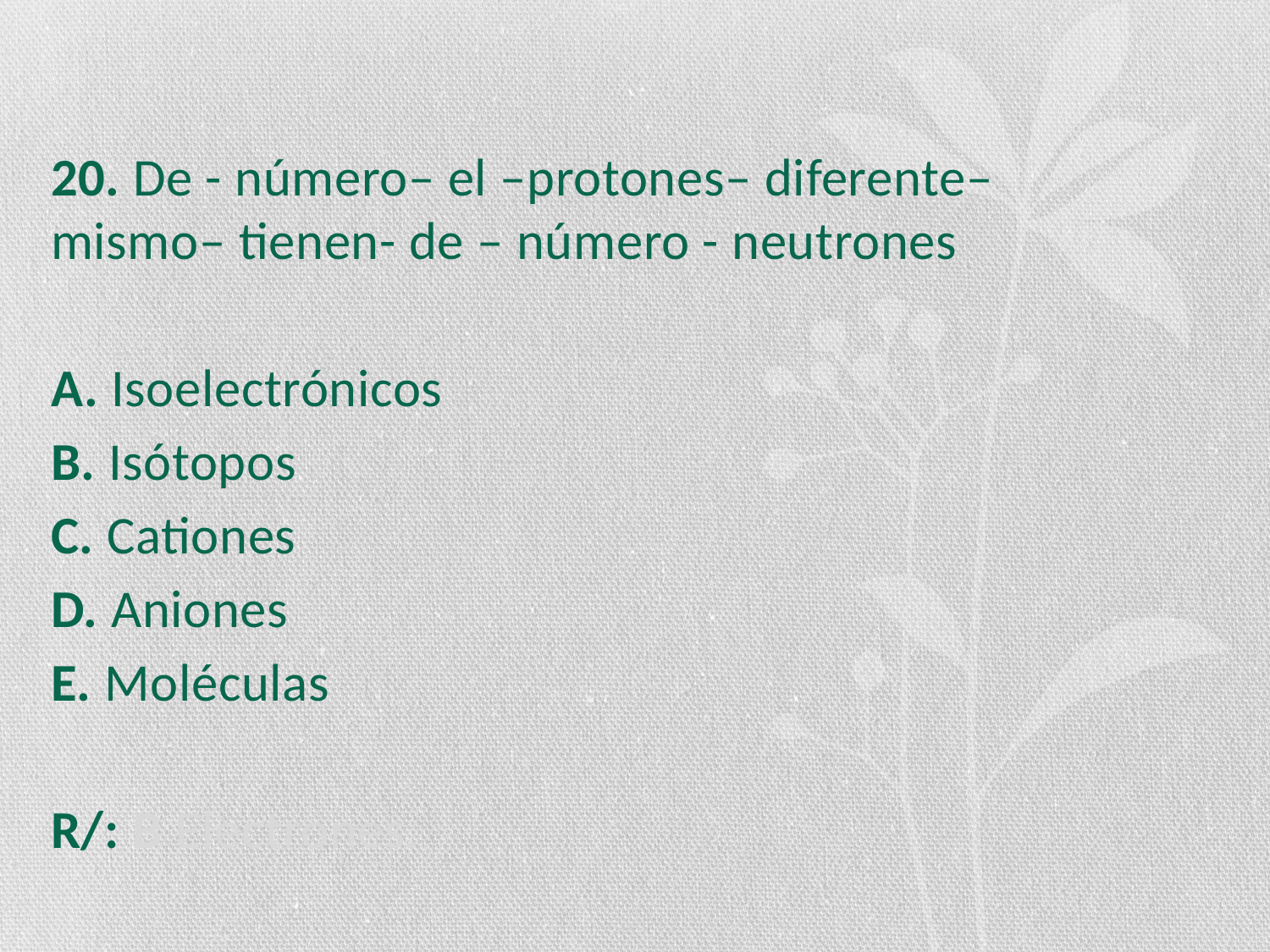

20. De - número– el –protones– diferente– mismo– tienen- de – número - neutrones

A. Isoelectrónicos
B. Isótopos
C. Cationes
D. Aniones
E. Moléculas

R/: B Electrones.